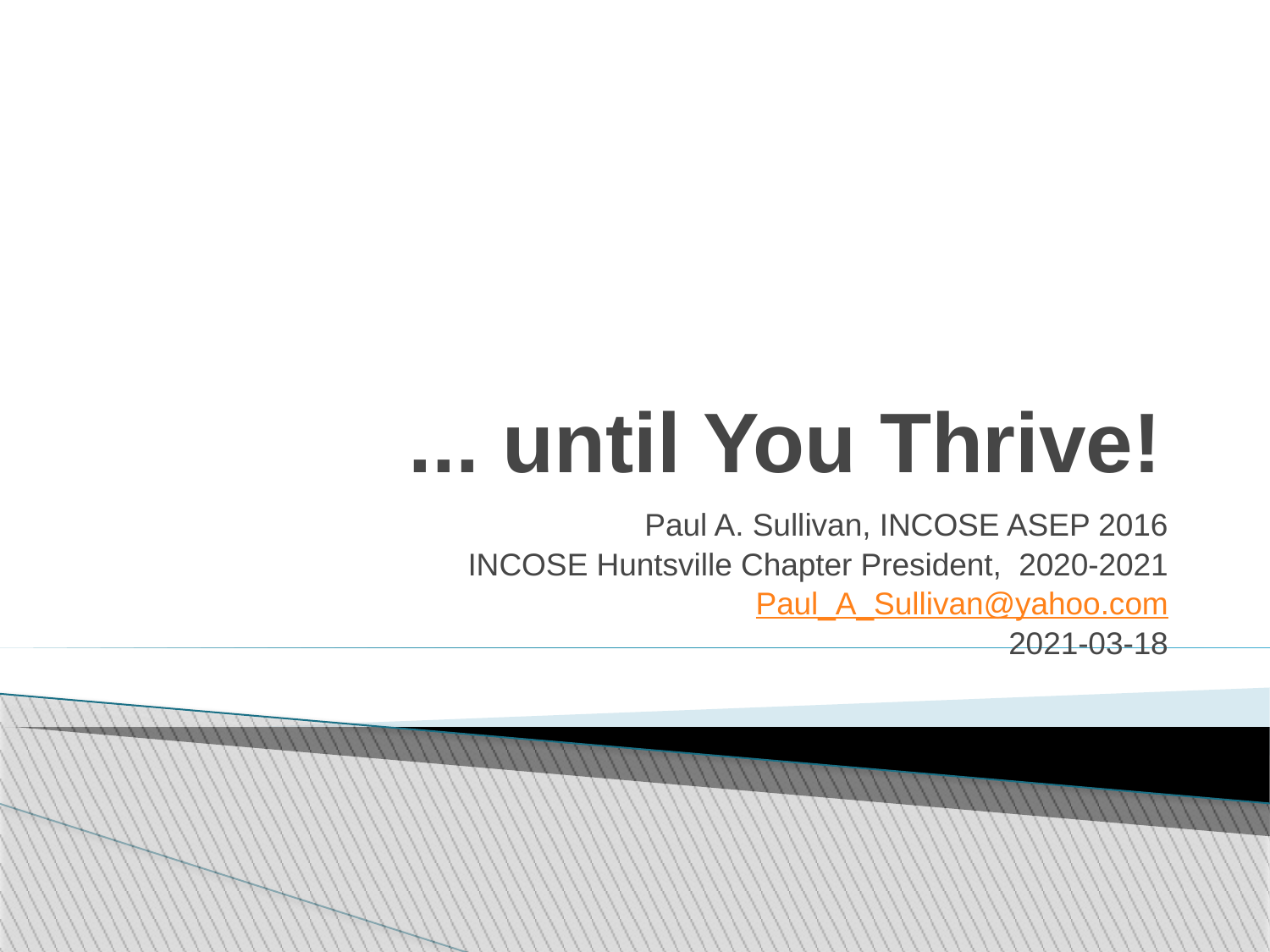

... until You Thrive!
Paul A. Sullivan, INCOSE ASEP 2016
INCOSE Huntsville Chapter President,  2020-2021
Paul_A_Sullivan@yahoo.com
2021-03-18